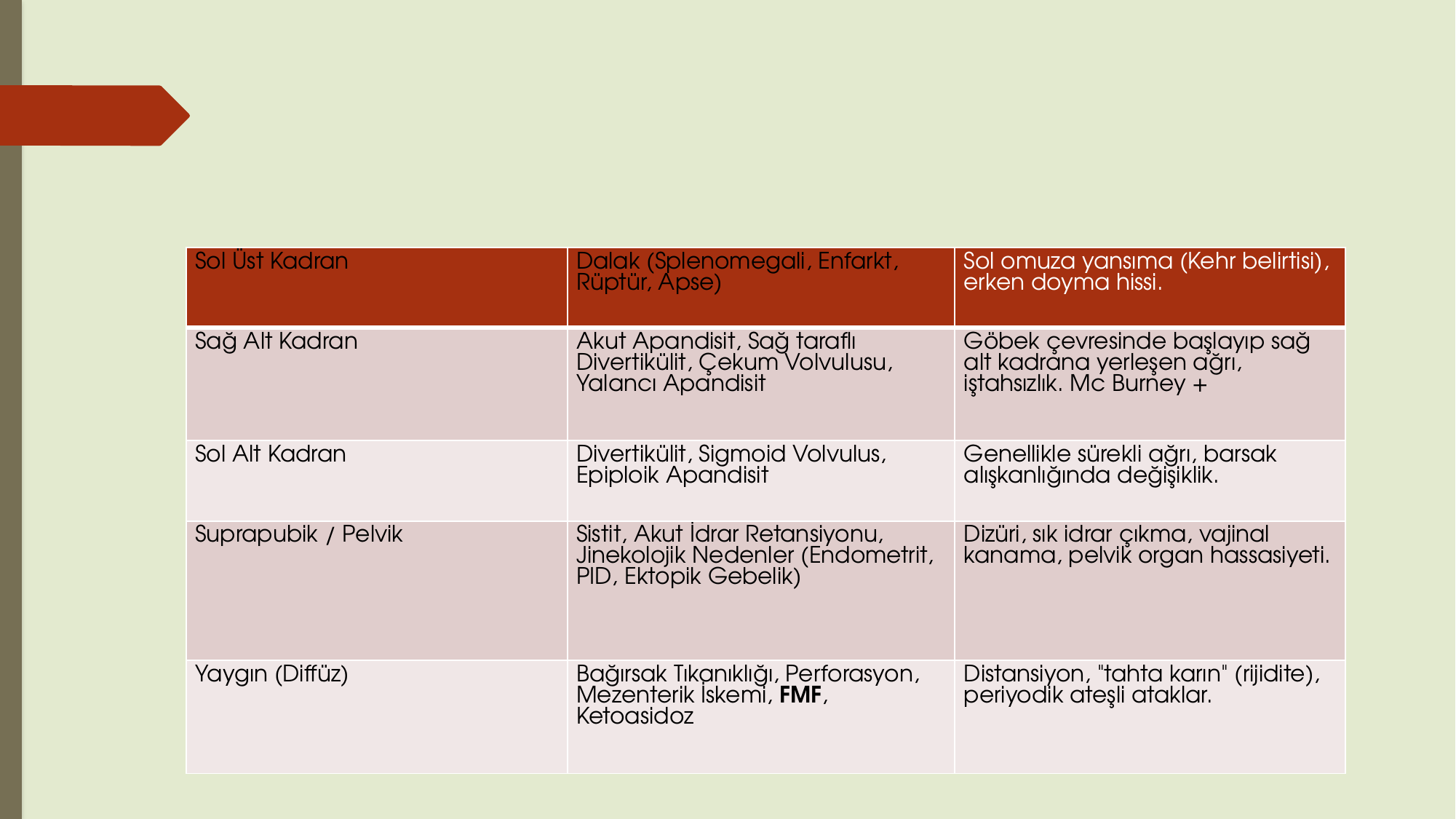

#

| Sol Üst Kadran | Dalak (Splenomegali, Enfarkt, Rüptür, Apse) | Sol omuza yansıma (Kehr belirtisi), erken doyma hissi. |
| --- | --- | --- |
| Sağ Alt Kadran | Akut Apandisit, Sağ taraflı Divertikülit, Çekum Volvulusu, Yalancı Apandisit | Göbek çevresinde başlayıp sağ alt kadrana yerleşen ağrı, iştahsızlık. Mc Burney + |
| Sol Alt Kadran | Divertikülit, Sigmoid Volvulus, Epiploik Apandisit | Genellikle sürekli ağrı, barsak alışkanlığında değişiklik. |
| Suprapubik / Pelvik | Sistit, Akut İdrar Retansiyonu, Jinekolojik Nedenler (Endometrit, PID, Ektopik Gebelik) | Dizüri, sık idrar çıkma, vajinal kanama, pelvik organ hassasiyeti. |
| Yaygın (Diffüz) | Bağırsak Tıkanıklığı, Perforasyon, Mezenterik İskemi, FMF, Ketoasidoz | Distansiyon, "tahta karın" (rijidite), periyodik ateşli ataklar. |